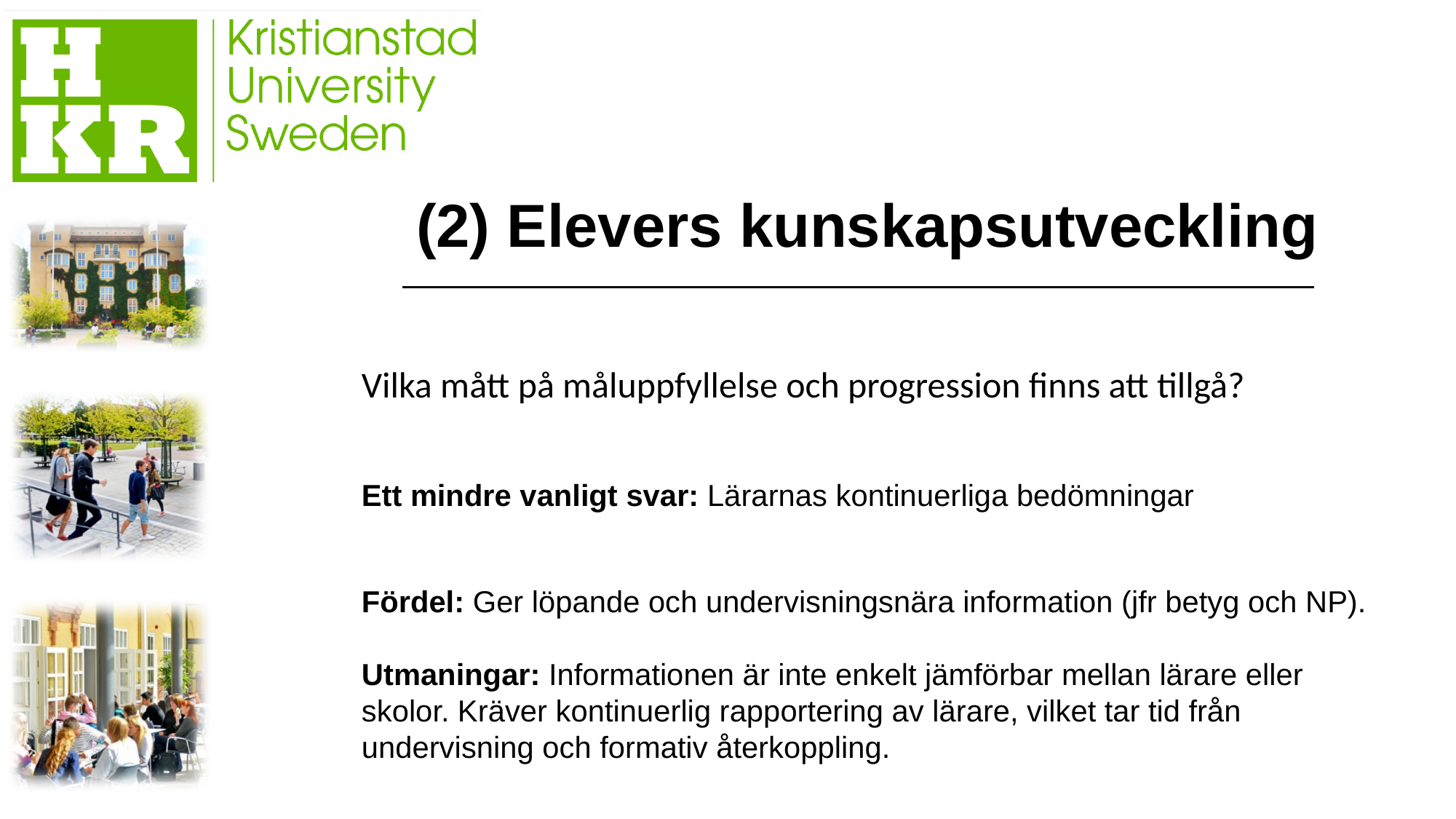

(2) Elevers kunskapsutveckling

Vilka mått på måluppfyllelse och progression finns att tillgå?
Ett mindre vanligt svar: Lärarnas kontinuerliga bedömningar
Fördel: Ger löpande och undervisningsnära information (jfr betyg och NP).

Utmaningar: Informationen är inte enkelt jämförbar mellan lärare eller skolor. Kräver kontinuerlig rapportering av lärare, vilket tar tid från undervisning och formativ återkoppling.